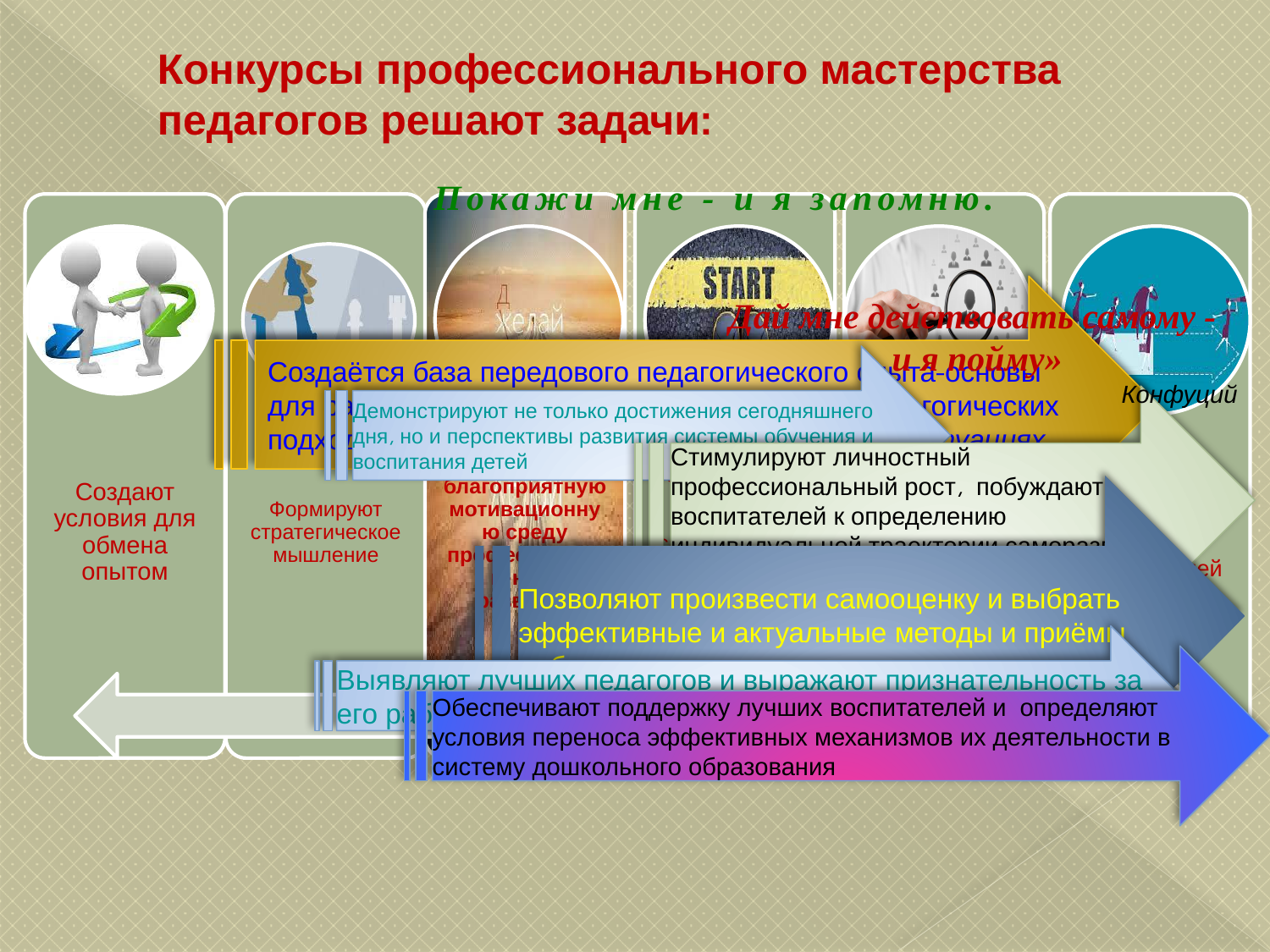

Конкурсы профессионального мастерства педагогов решают задачи:
Покажи мне - и я запомню.
Создают условия для обмена опытом
Формируют стратегическое мышление
Создают благоприятную мотивационную среду профессиональ-ного развития
Способствуют профессио-нальному самоопределению молодых специалистов
Позволяют оценить профессио-нализм участников
Обеспечивают поддержку лучших воспитателей
Создаётся база передового педагогического опыта-основы для распространения  лучших достижений в педагогических подходах к воспитанию и обучениюв различных ситуациях
Дай мне действовать самому -  и я пойму»
Конфуций
Демонстрируют не только достижения сегодняшнего дня, но и перспективы развития системы обучения и воспитания детей
Стимулируют личностный профессиональный рост,  побуждают воспитателей к определению индивидуальной траектории саморазвития

Позволяют произвести самооценку и выбрать эффективные и актуальные методы и приёмы работы
Выявляют лучших педагогов и выражают признательность за его работу
Обеспечивают поддержку лучших воспитателей и  определяют условия переноса эффективных механизмов их деятельности в систему дошкольного образования